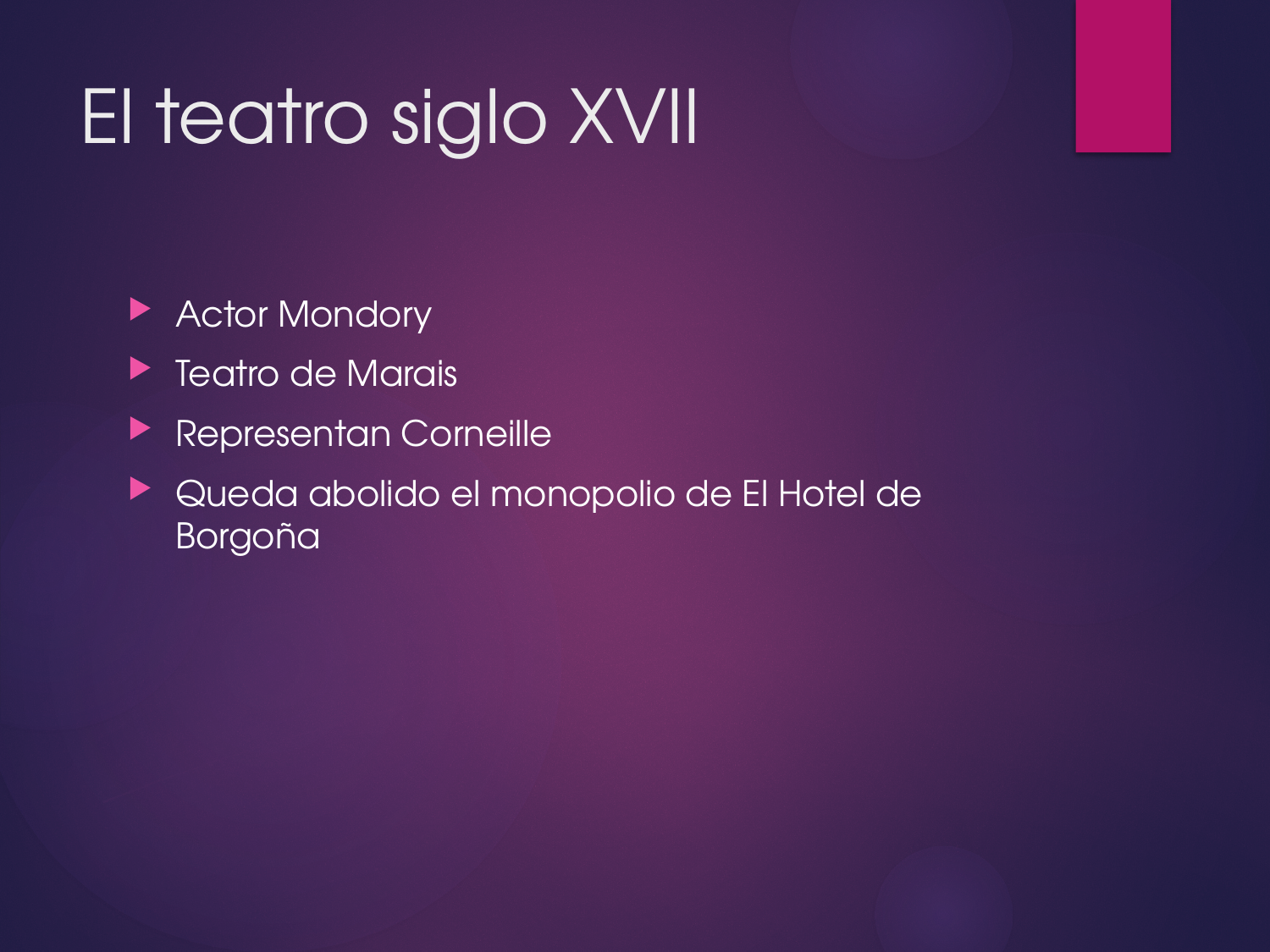

# El teatro siglo XVII
Actor Mondory
Teatro de Marais
Representan Corneille
Queda abolido el monopolio de El Hotel de Borgoña